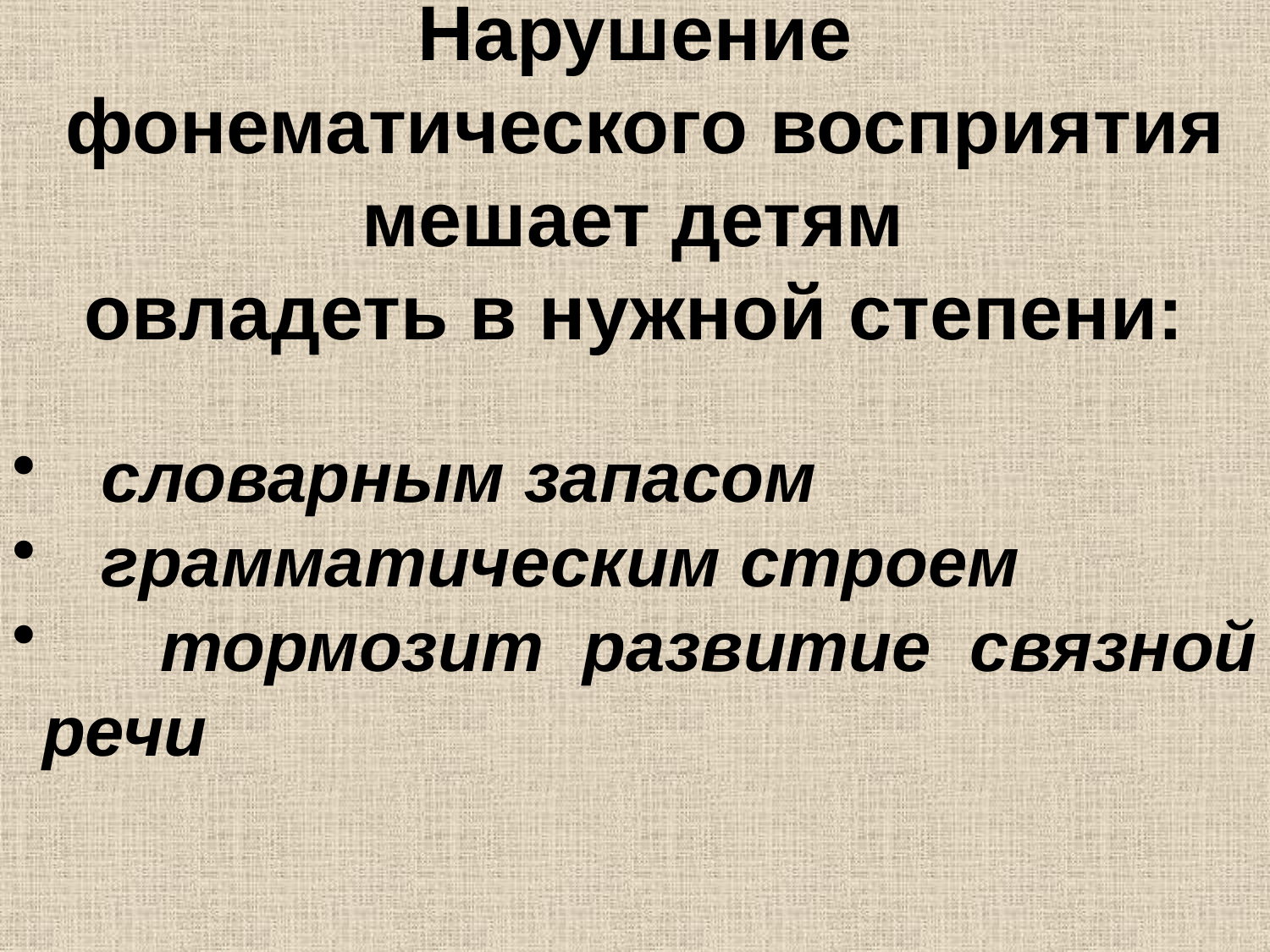

Нарушение
 фонематического восприятия
 мешает детям
овладеть в нужной степени:

   словарным запасом
   грамматическим строем
   тормозит развитие связной речи